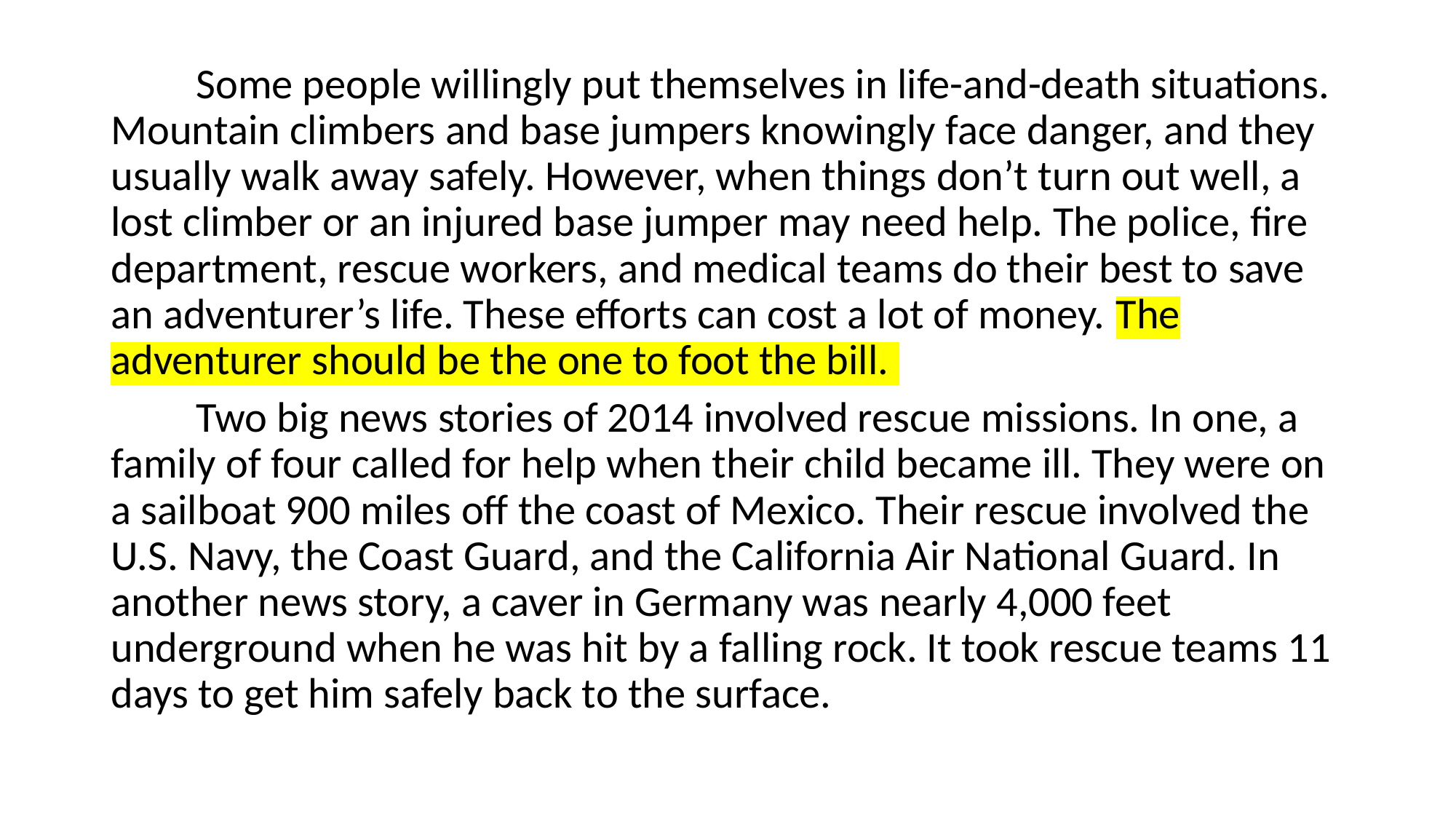

Some people willingly put themselves in life-and-death situations. Mountain climbers and base jumpers knowingly face danger, and they usually walk away safely. However, when things don’t turn out well, a lost climber or an injured base jumper may need help. The police, fire department, rescue workers, and medical teams do their best to save an adventurer’s life. These efforts can cost a lot of money. The adventurer should be the one to foot the bill.
	Two big news stories of 2014 involved rescue missions. In one, a family of four called for help when their child became ill. They were on a sailboat 900 miles off the coast of Mexico. Their rescue involved the U.S. Navy, the Coast Guard, and the California Air National Guard. In another news story, a caver in Germany was nearly 4,000 feet underground when he was hit by a falling rock. It took rescue teams 11 days to get him safely back to the surface.